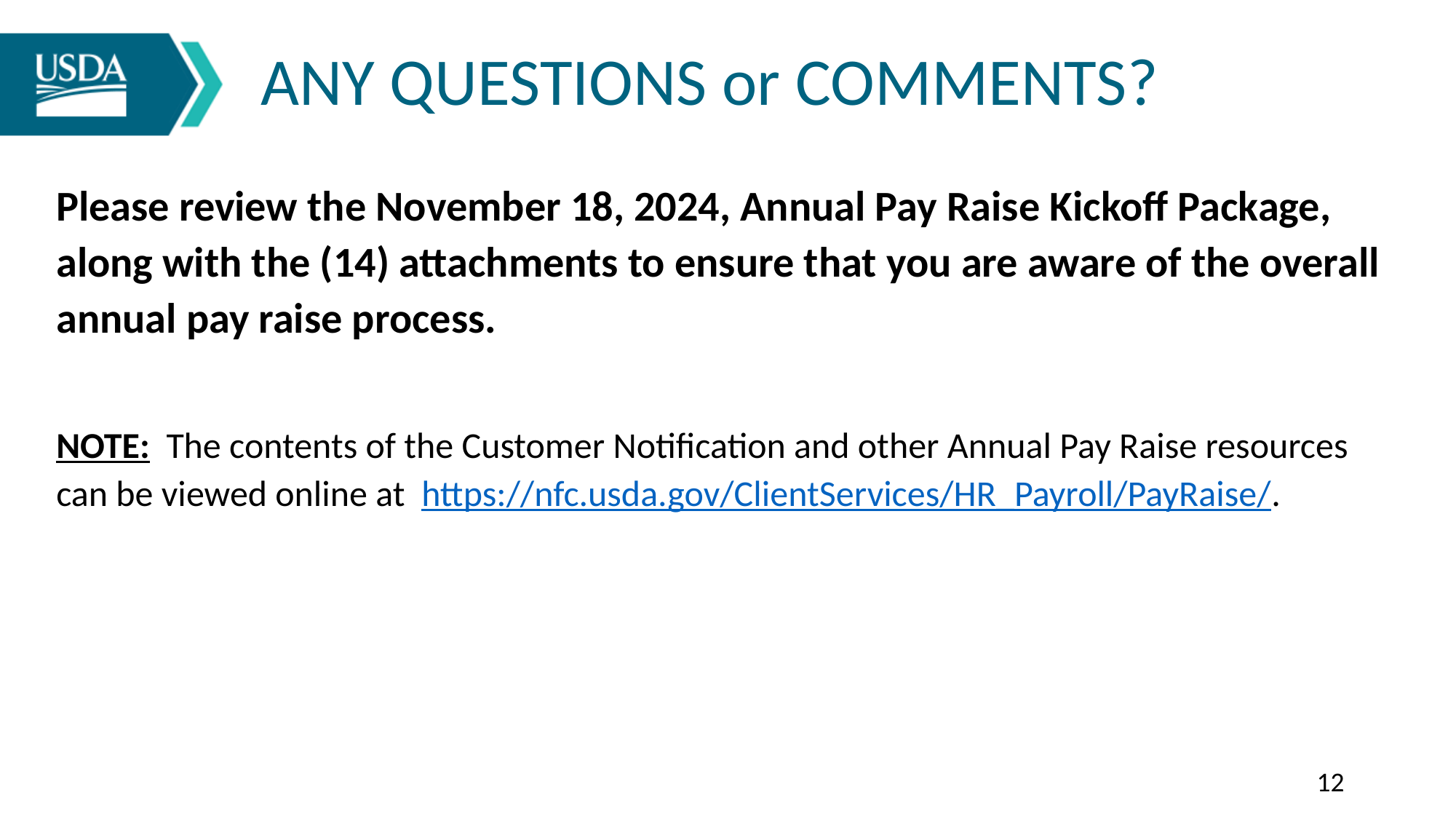

# ANY QUESTIONS or COMMENTS?
Please review the November 18, 2024, Annual Pay Raise Kickoff Package, along with the (14) attachments to ensure that you are aware of the overall annual pay raise process.

NOTE:  The contents of the Customer Notification and other Annual Pay Raise resources can be viewed online at  https://nfc.usda.gov/ClientServices/HR_Payroll/PayRaise/.

12